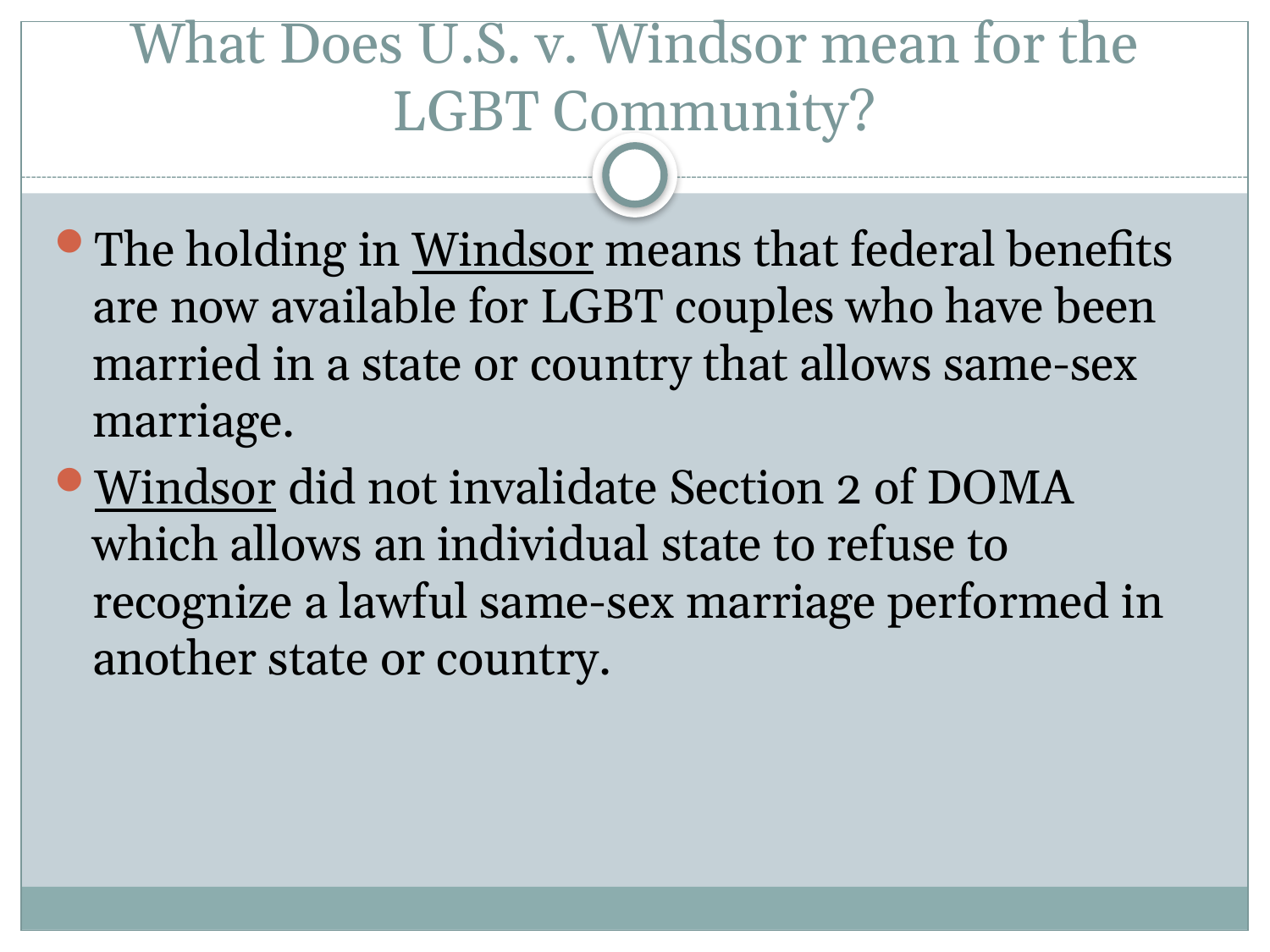

# What Does U.S. v. Windsor mean for the LGBT Community?
The holding in Windsor means that federal benefits are now available for LGBT couples who have been married in a state or country that allows same-sex marriage.
Windsor did not invalidate Section 2 of DOMA which allows an individual state to refuse to recognize a lawful same-sex marriage performed in another state or country.